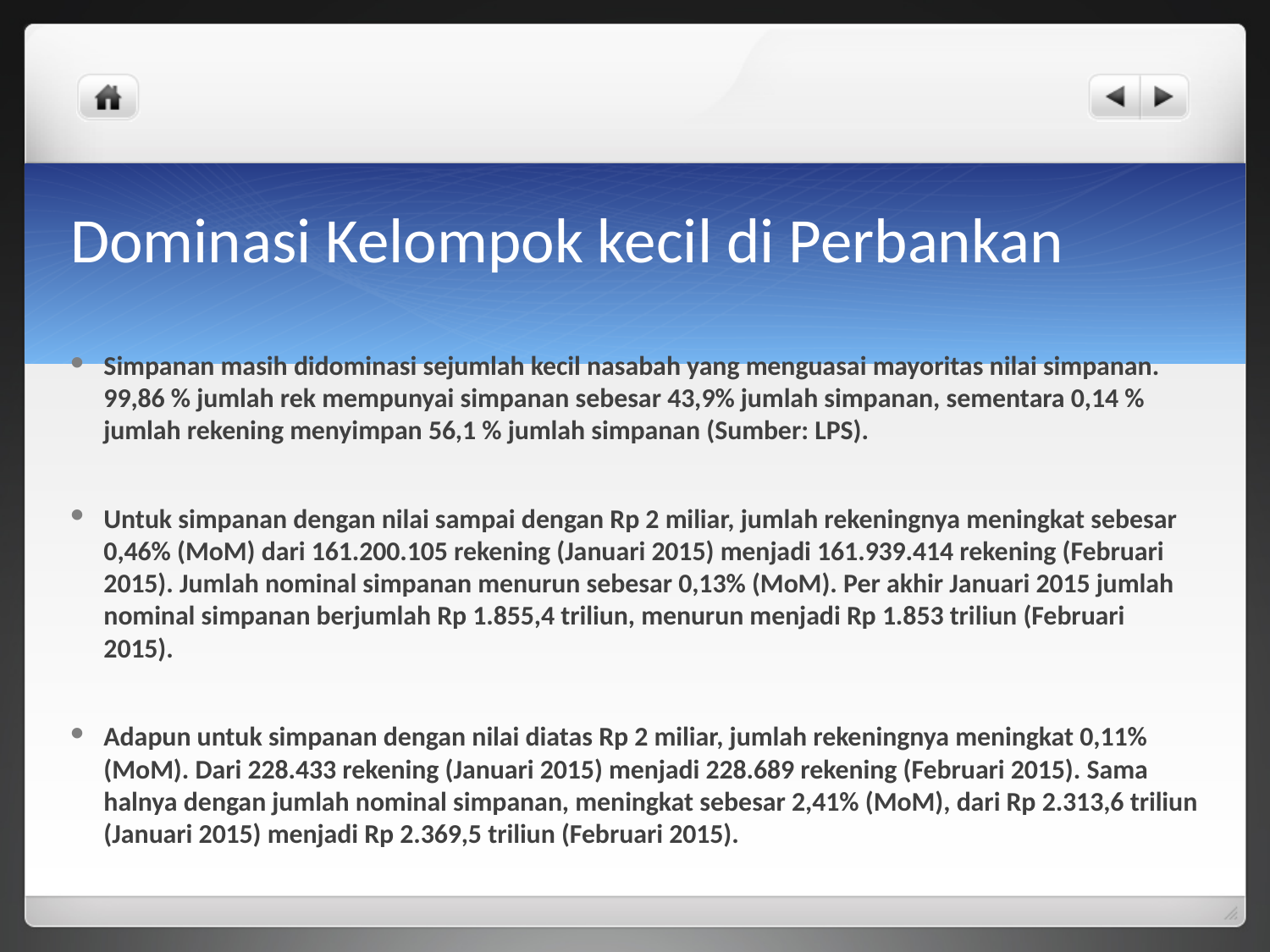

# Dominasi Kelompok kecil di Perbankan
Simpanan masih didominasi sejumlah kecil nasabah yang menguasai mayoritas nilai simpanan. 99,86 % jumlah rek mempunyai simpanan sebesar 43,9% jumlah simpanan, sementara 0,14 % jumlah rekening menyimpan 56,1 % jumlah simpanan (Sumber: LPS).

Untuk simpanan dengan nilai sampai dengan Rp 2 miliar, jumlah rekeningnya meningkat sebesar 0,46% (MoM) dari 161.200.105 rekening (Januari 2015) menjadi 161.939.414 rekening (Februari 2015). Jumlah nominal simpanan menurun sebesar 0,13% (MoM). Per akhir Januari 2015 jumlah nominal simpanan berjumlah Rp 1.855,4 triliun, menurun menjadi Rp 1.853 triliun (Februari 2015).

Adapun untuk simpanan dengan nilai diatas Rp 2 miliar, jumlah rekeningnya meningkat 0,11% (MoM). Dari 228.433 rekening (Januari 2015) menjadi 228.689 rekening (Februari 2015). Sama halnya dengan jumlah nominal simpanan, meningkat sebesar 2,41% (MoM), dari Rp 2.313,6 triliun (Januari 2015) menjadi Rp 2.369,5 triliun (Februari 2015).